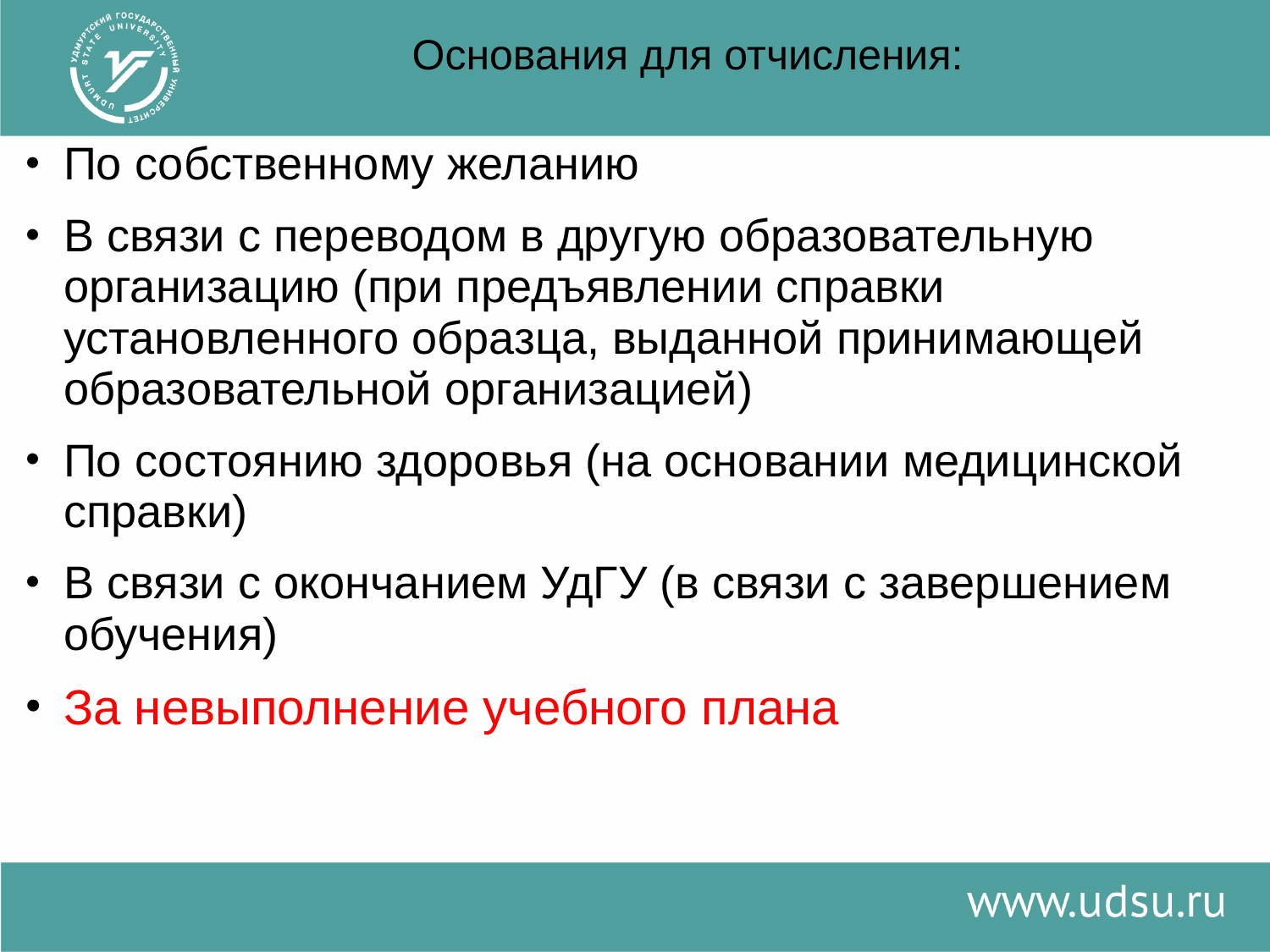

# Основания для отчисления:
По собственному желанию
В связи с переводом в другую образовательную организацию (при предъявлении справки установленного образца, выданной принимающей образовательной организацией)
По состоянию здоровья (на основании медицинской справки)
В связи с окончанием УдГУ (в связи с завершением обучения)
За невыполнение учебного плана